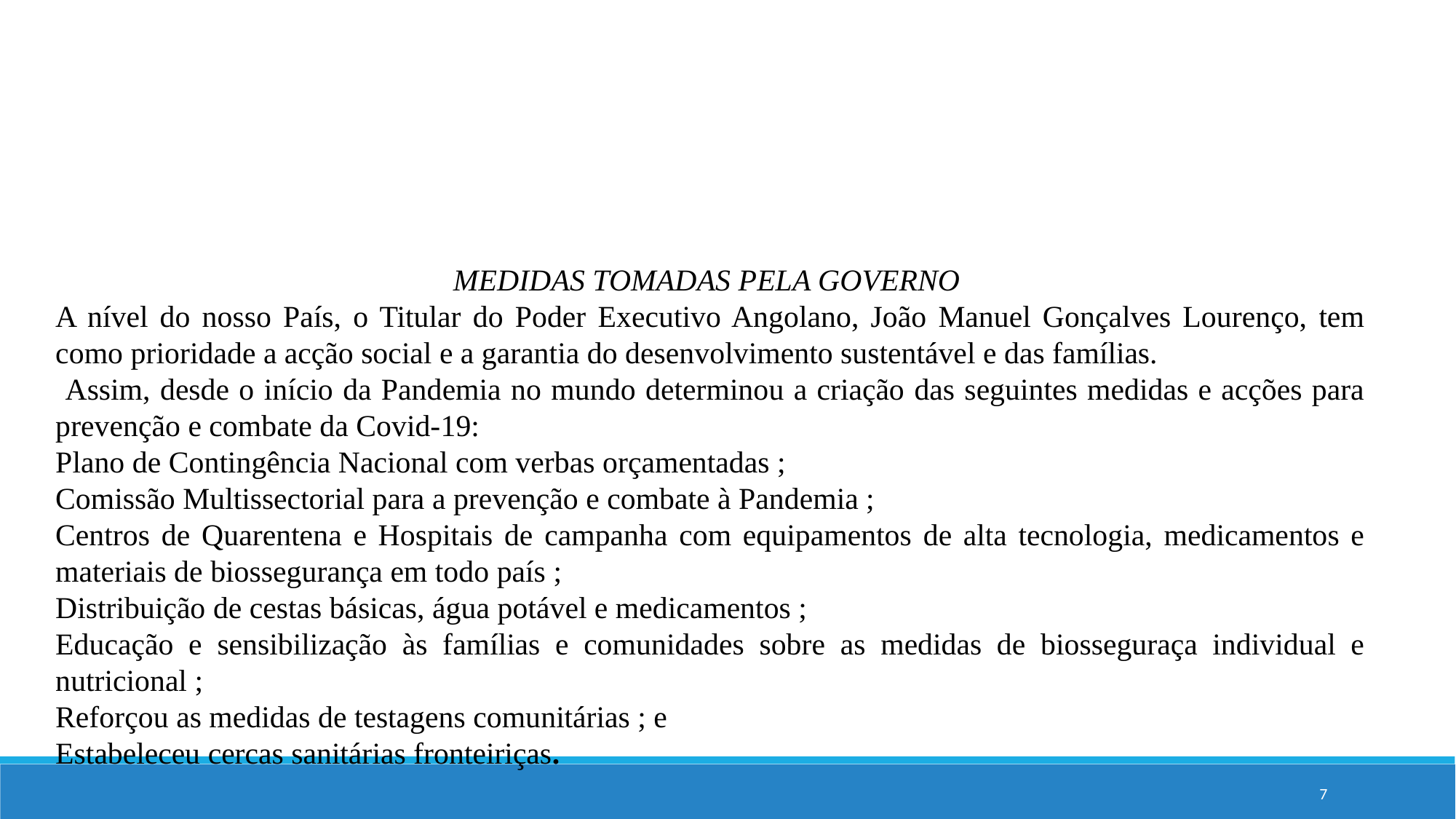

MEDIDAS TOMADAS PELA GOVERNO
A nível do nosso País, o Titular do Poder Executivo Angolano, João Manuel Gonçalves Lourenço, tem como prioridade a acção social e a garantia do desenvolvimento sustentável e das famílias.
 Assim, desde o início da Pandemia no mundo determinou a criação das seguintes medidas e acções para prevenção e combate da Covid-19:
Plano de Contingência Nacional com verbas orçamentadas ;
Comissão Multissectorial para a prevenção e combate à Pandemia ;
Centros de Quarentena e Hospitais de campanha com equipamentos de alta tecnologia, medicamentos e materiais de biossegurança em todo país ;
Distribuição de cestas básicas, água potável e medicamentos ;
Educação e sensibilização às famílias e comunidades sobre as medidas de biosseguraça individual e nutricional ;
Reforçou as medidas de testagens comunitárias ; e
Estabeleceu cercas sanitárias fronteiriças.

7